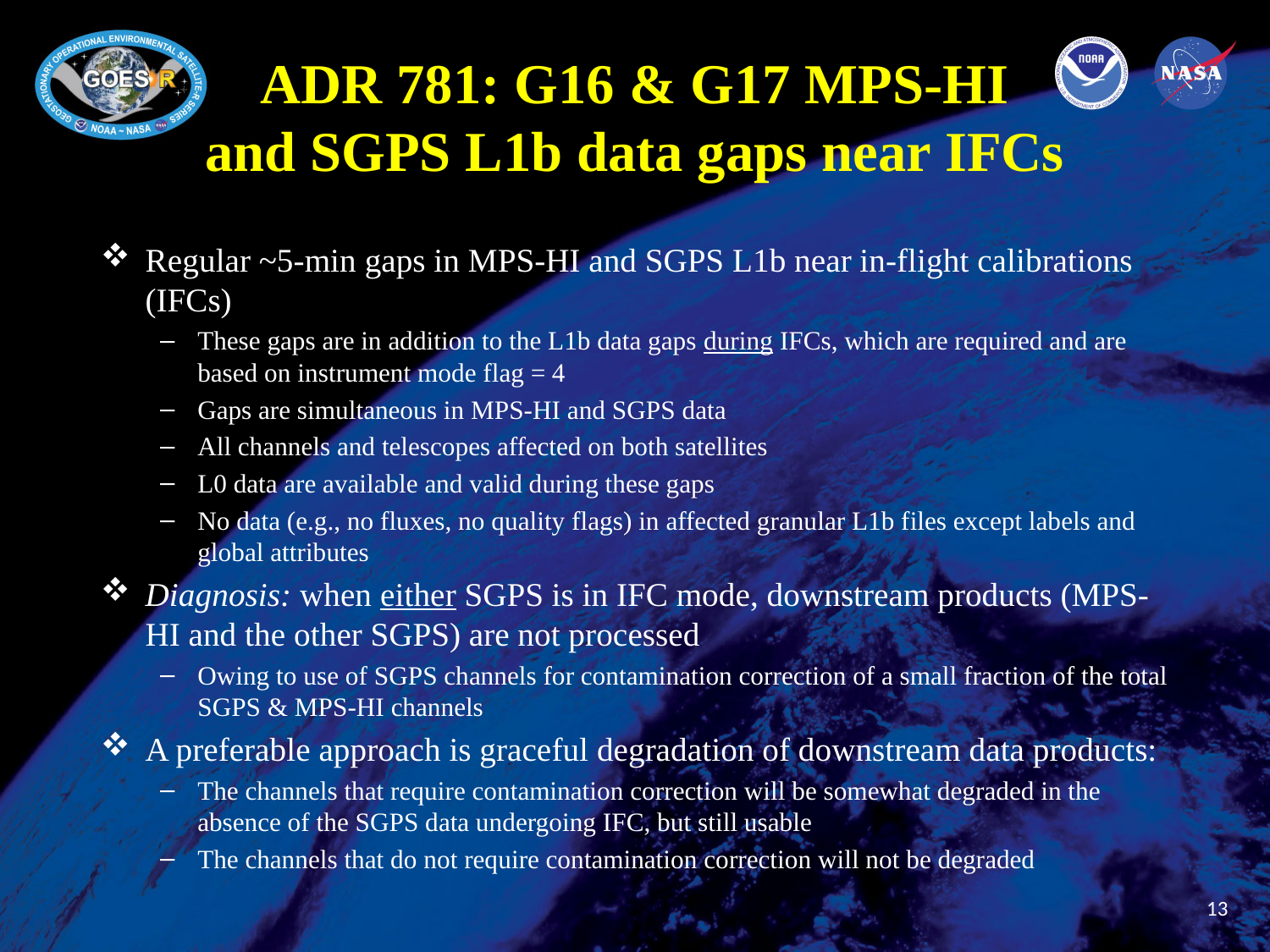

# ADR 781: G16 & G17 MPS-HI and SGPS L1b data gaps near IFCs
Regular ~5-min gaps in MPS-HI and SGPS L1b near in-flight calibrations (IFCs)
These gaps are in addition to the L1b data gaps during IFCs, which are required and are based on instrument mode flag = 4
Gaps are simultaneous in MPS-HI and SGPS data
All channels and telescopes affected on both satellites
L0 data are available and valid during these gaps
No data (e.g., no fluxes, no quality flags) in affected granular L1b files except labels and global attributes
Diagnosis: when either SGPS is in IFC mode, downstream products (MPS-HI and the other SGPS) are not processed
Owing to use of SGPS channels for contamination correction of a small fraction of the total SGPS & MPS-HI channels
A preferable approach is graceful degradation of downstream data products:
The channels that require contamination correction will be somewhat degraded in the absence of the SGPS data undergoing IFC, but still usable
The channels that do not require contamination correction will not be degraded
13